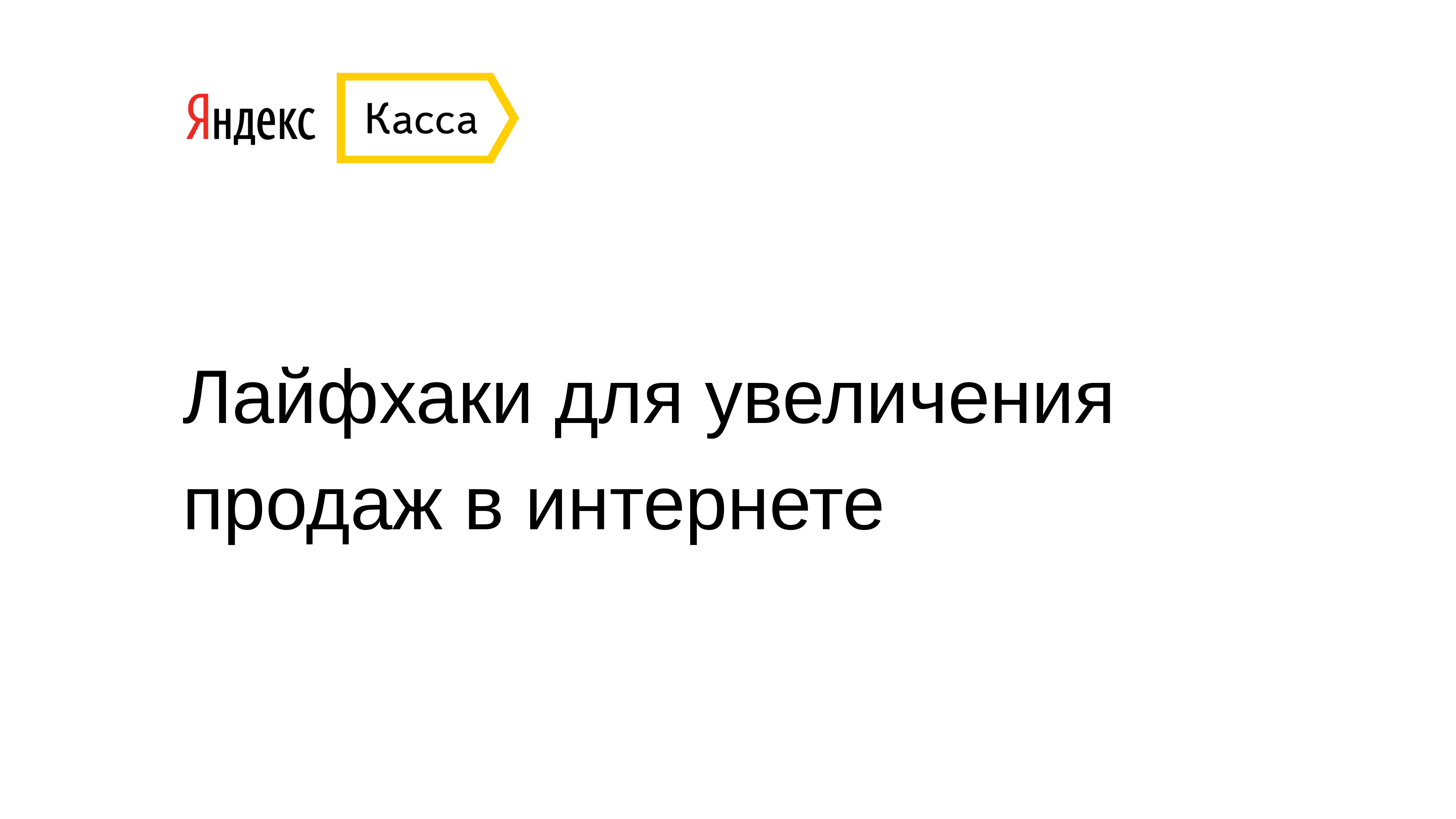

# Лайфхаки для увеличения продаж в интернете